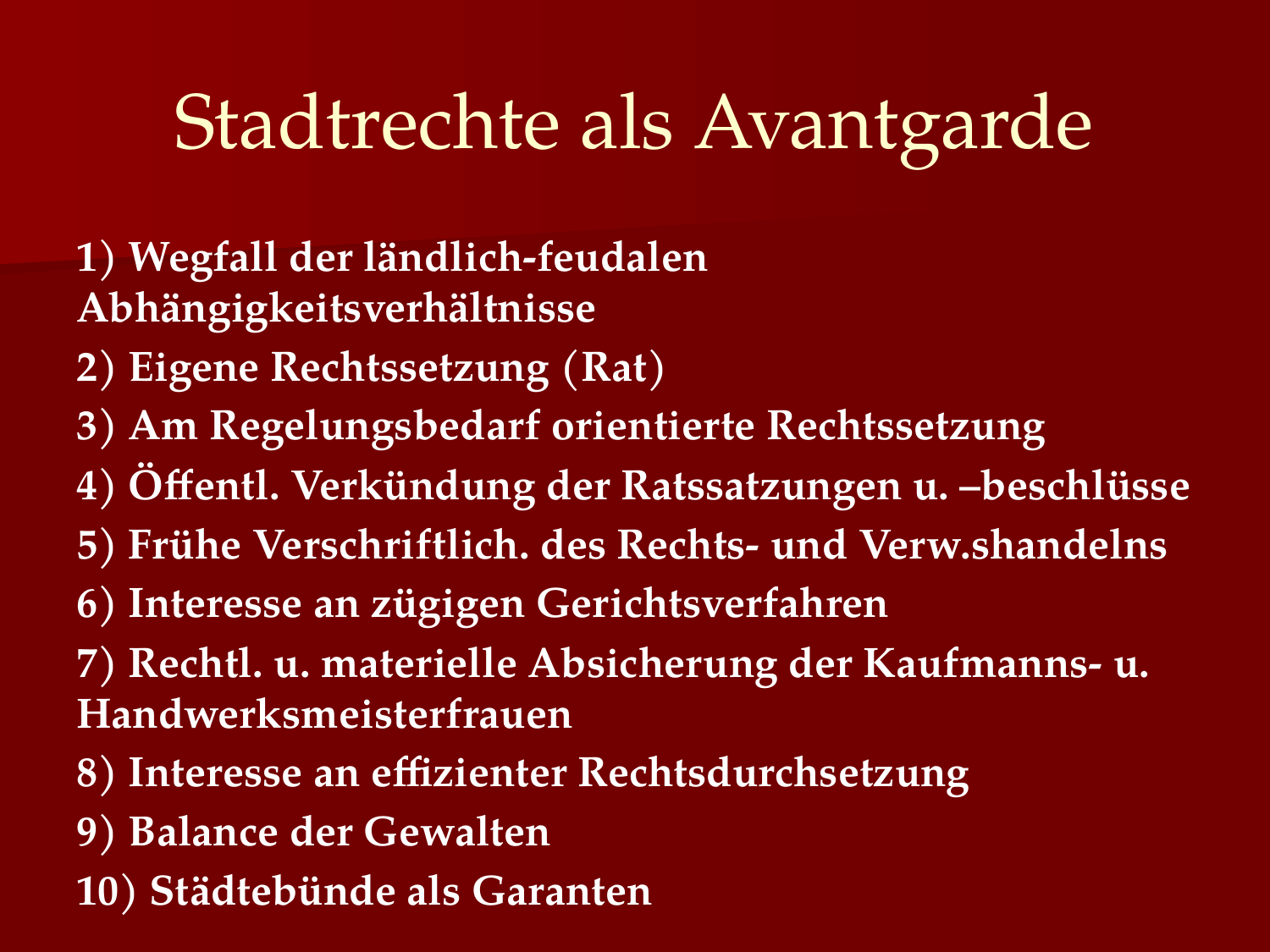

# Stadtrechte als Avantgarde
1) Wegfall der ländlich-feudalen Abhängigkeitsverhältnisse
2) Eigene Rechtssetzung (Rat)
3) Am Regelungsbedarf orientierte Rechtssetzung
4) Öffentl. Verkündung der Ratssatzungen u. –beschlüsse
5) Frühe Verschriftlich. des Rechts- und Verw.shandelns
6) Interesse an zügigen Gerichtsverfahren
7) Rechtl. u. materielle Absicherung der Kaufmanns- u. Handwerksmeisterfrauen
8) Interesse an effizienter Rechtsdurchsetzung
9) Balance der Gewalten
10) Städtebünde als Garanten